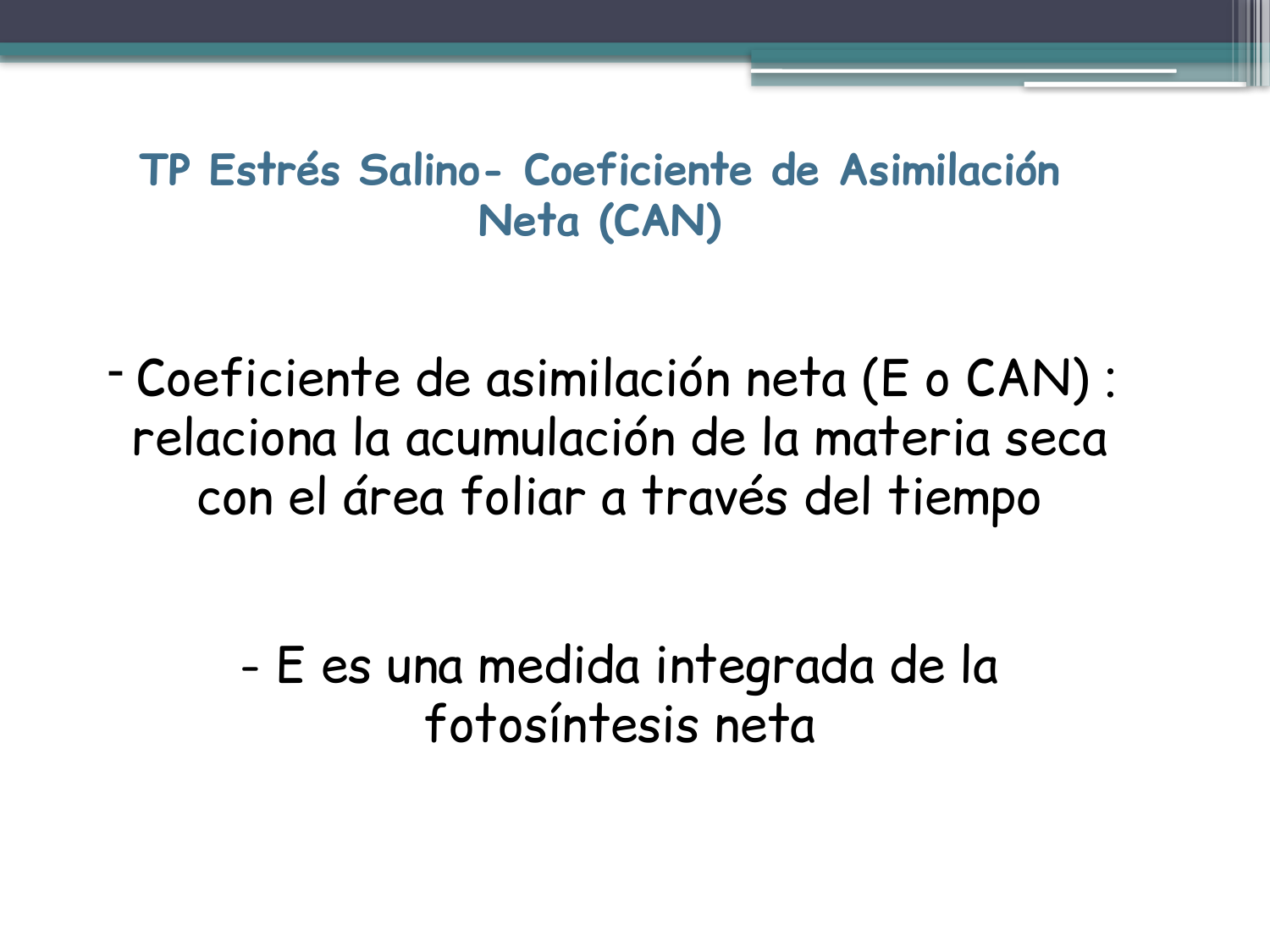

TP Estrés Salino- Coeficiente de Asimilación Neta (CAN)
Coeficiente de asimilación neta (E o CAN) : relaciona la acumulación de la materia seca con el área foliar a través del tiempo

- E es una medida integrada de la fotosíntesis neta